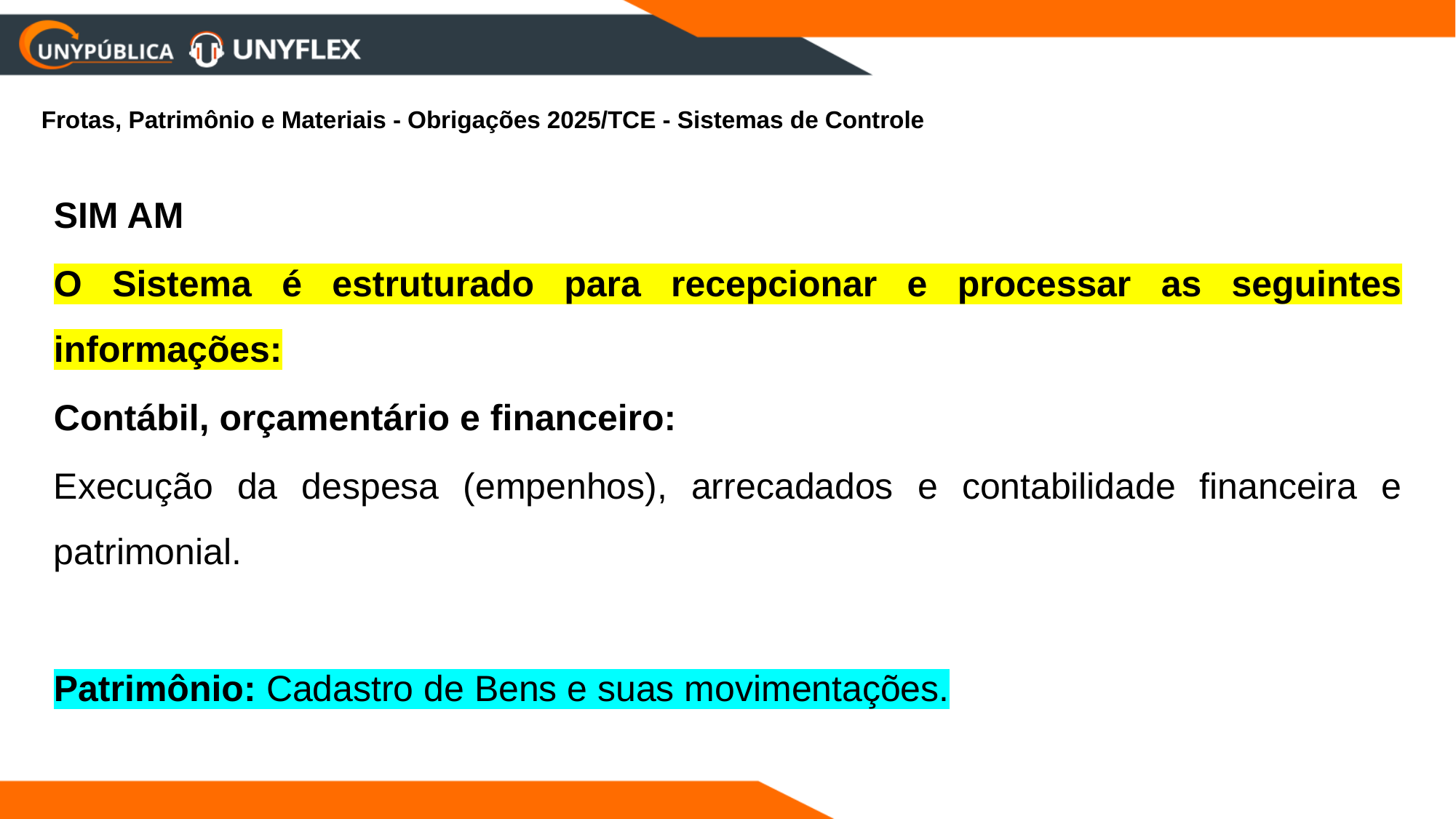

Frotas, Patrimônio e Materiais - Obrigações 2025/TCE - Sistemas de Controle
SIM AM
O Sistema é estruturado para recepcionar e processar as seguintes informações:
Contábil, orçamentário e financeiro:
Execução da despesa (empenhos), arrecadados e contabilidade financeira e patrimonial.

Patrimônio: Cadastro de Bens e suas movimentações.